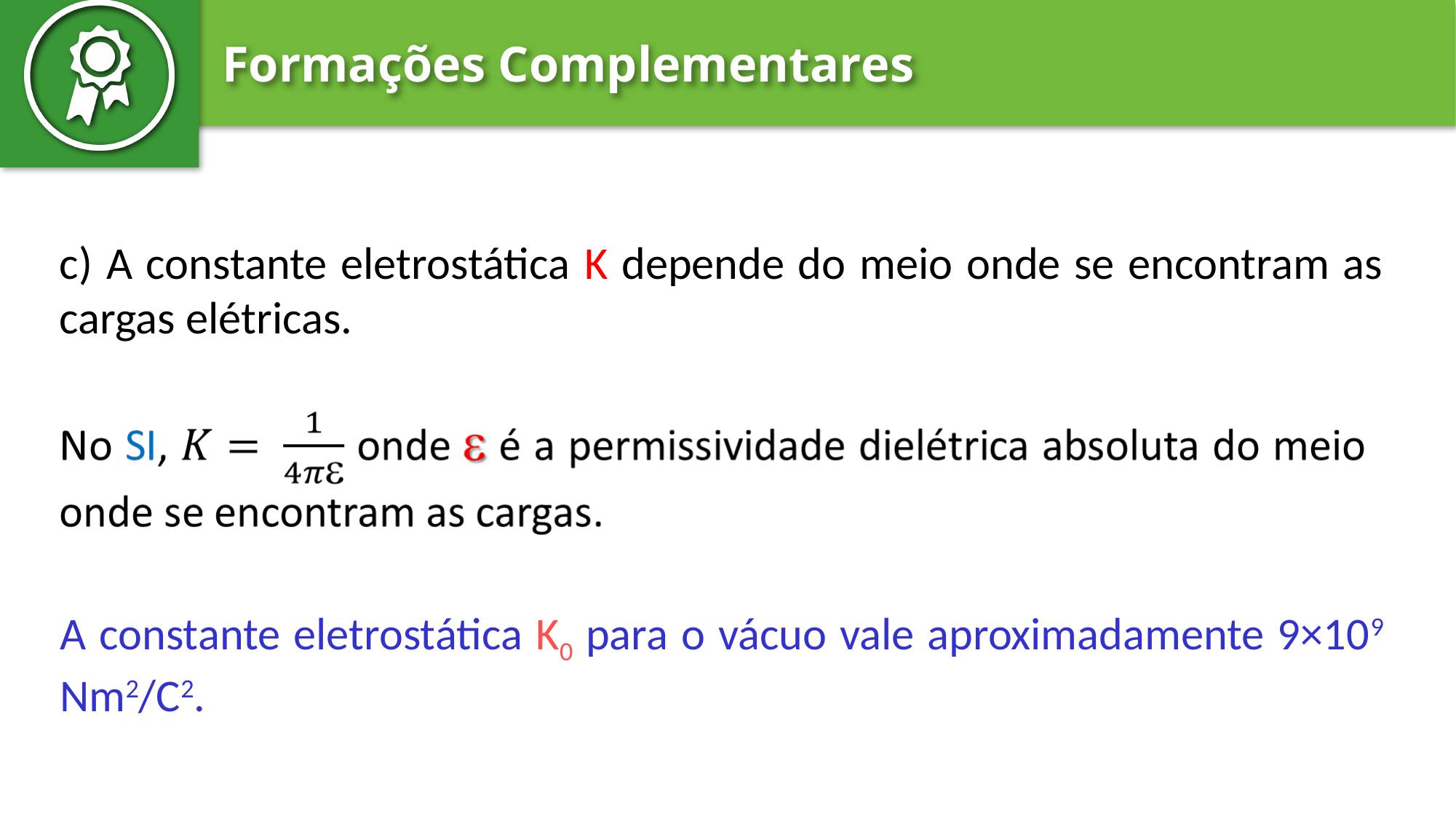

c) A constante eletrostática K depende do meio onde se encontram as cargas elétricas.

A constante eletrostática K0 para o vácuo vale aproximadamente 9×109 Nm2/C2.